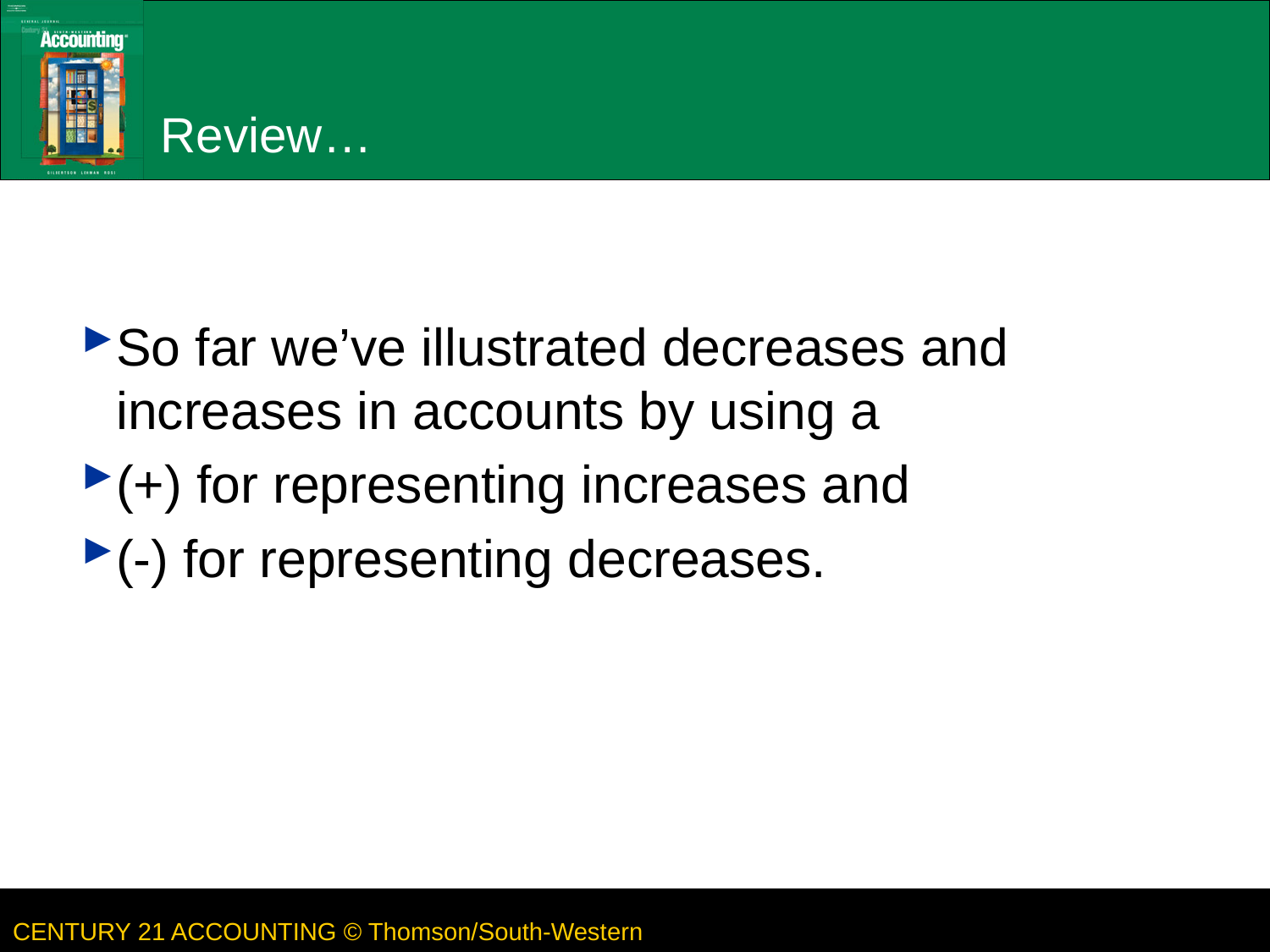

# Review…
So far we’ve illustrated decreases and increases in accounts by using a
(+) for representing increases and
(-) for representing decreases.